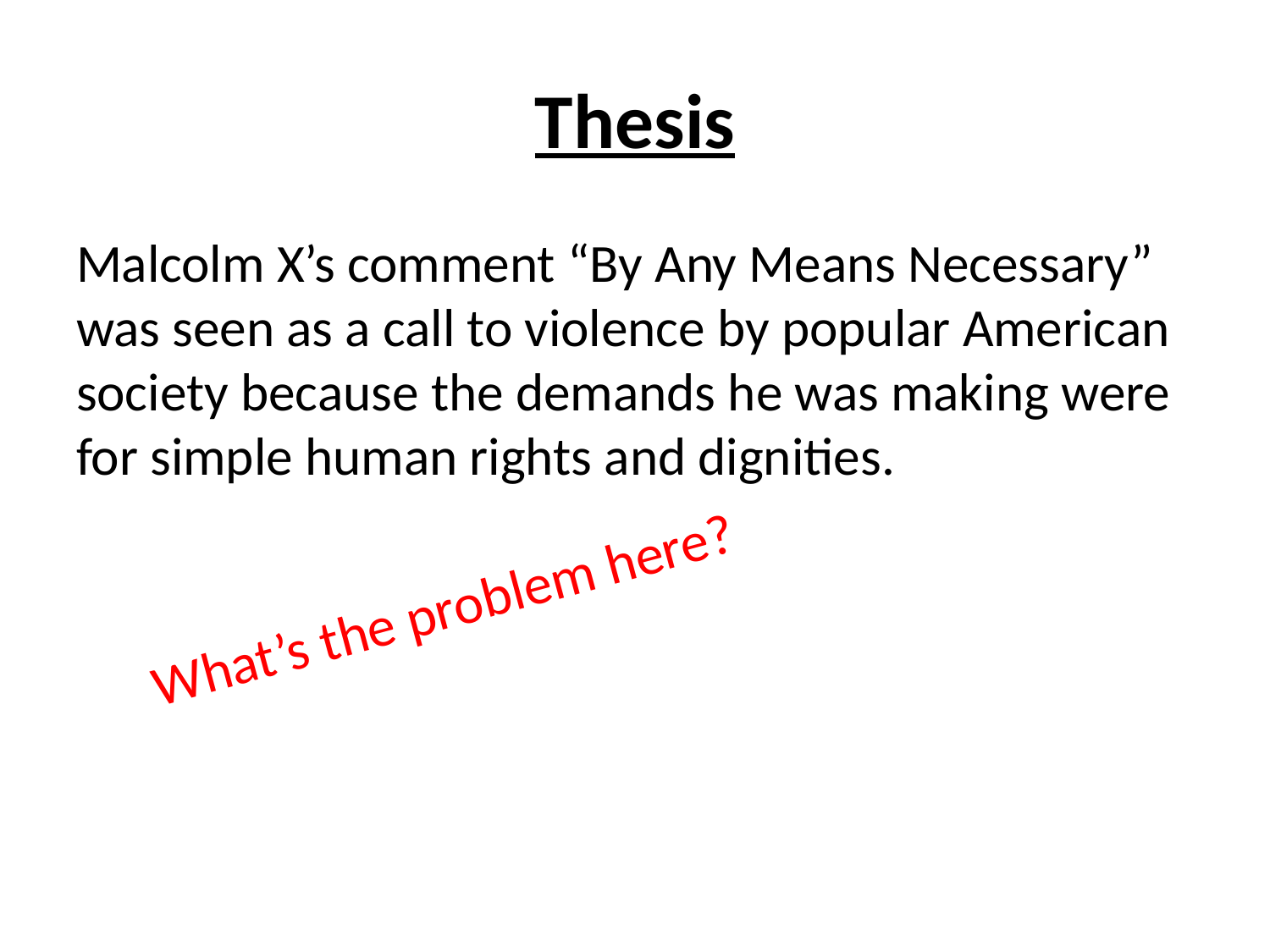

# Thesis
Malcolm X’s comment “By Any Means Necessary” was seen as a call to violence by popular American society because the demands he was making were for simple human rights and dignities.
What’s the problem here?